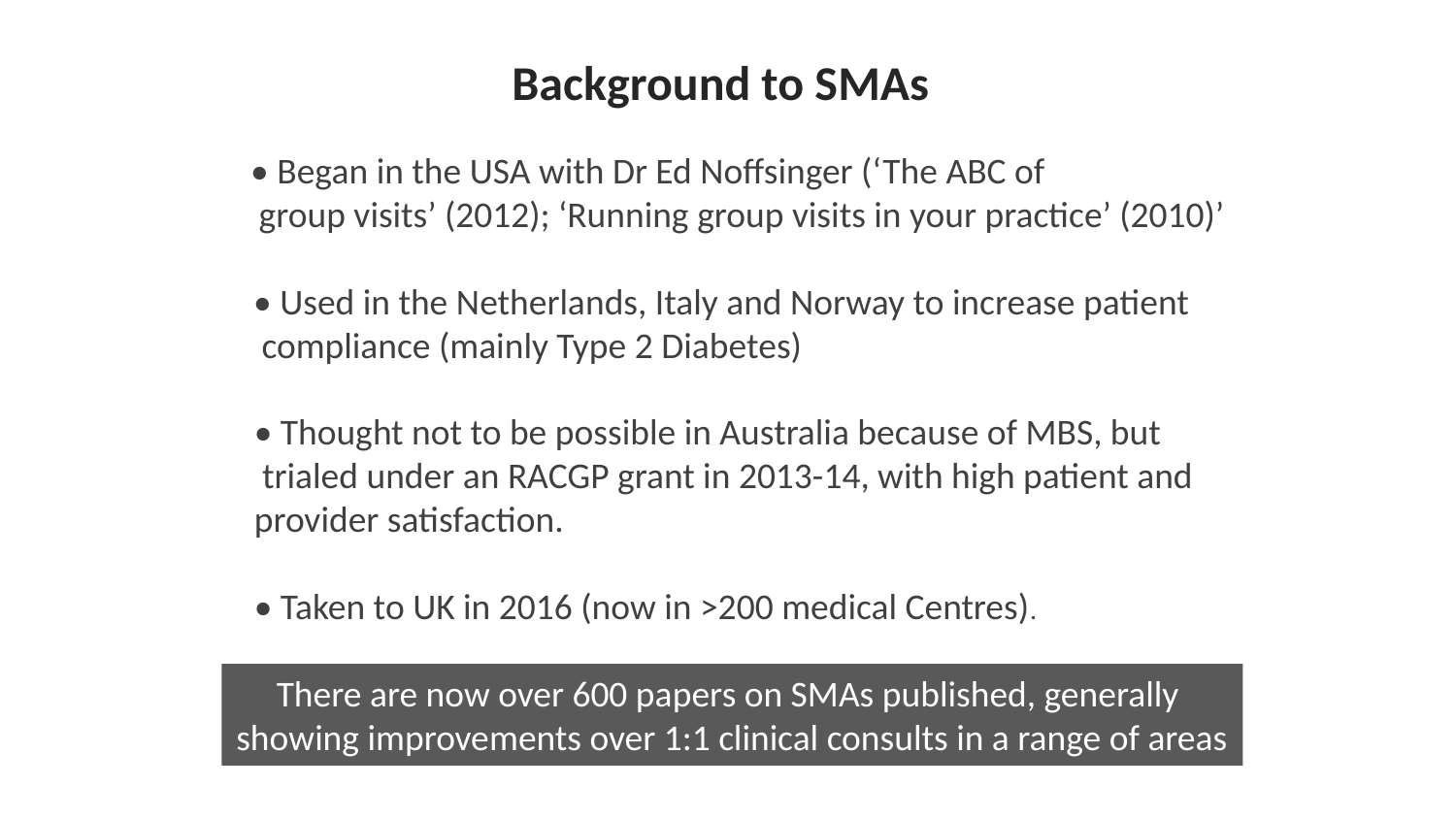

Background to SMAs
• Began in the USA with Dr Ed Noffsinger (‘The ABC of
 group visits’ (2012); ‘Running group visits in your practice’ (2010)’
• Used in the Netherlands, Italy and Norway to increase patient
 compliance (mainly Type 2 Diabetes)
• Thought not to be possible in Australia because of MBS, but
 trialed under an RACGP grant in 2013-14, with high patient and
provider satisfaction.

• Taken to UK in 2016 (now in >200 medical Centres).
There are now over 600 papers on SMAs published, generally
showing improvements over 1:1 clinical consults in a range of areas